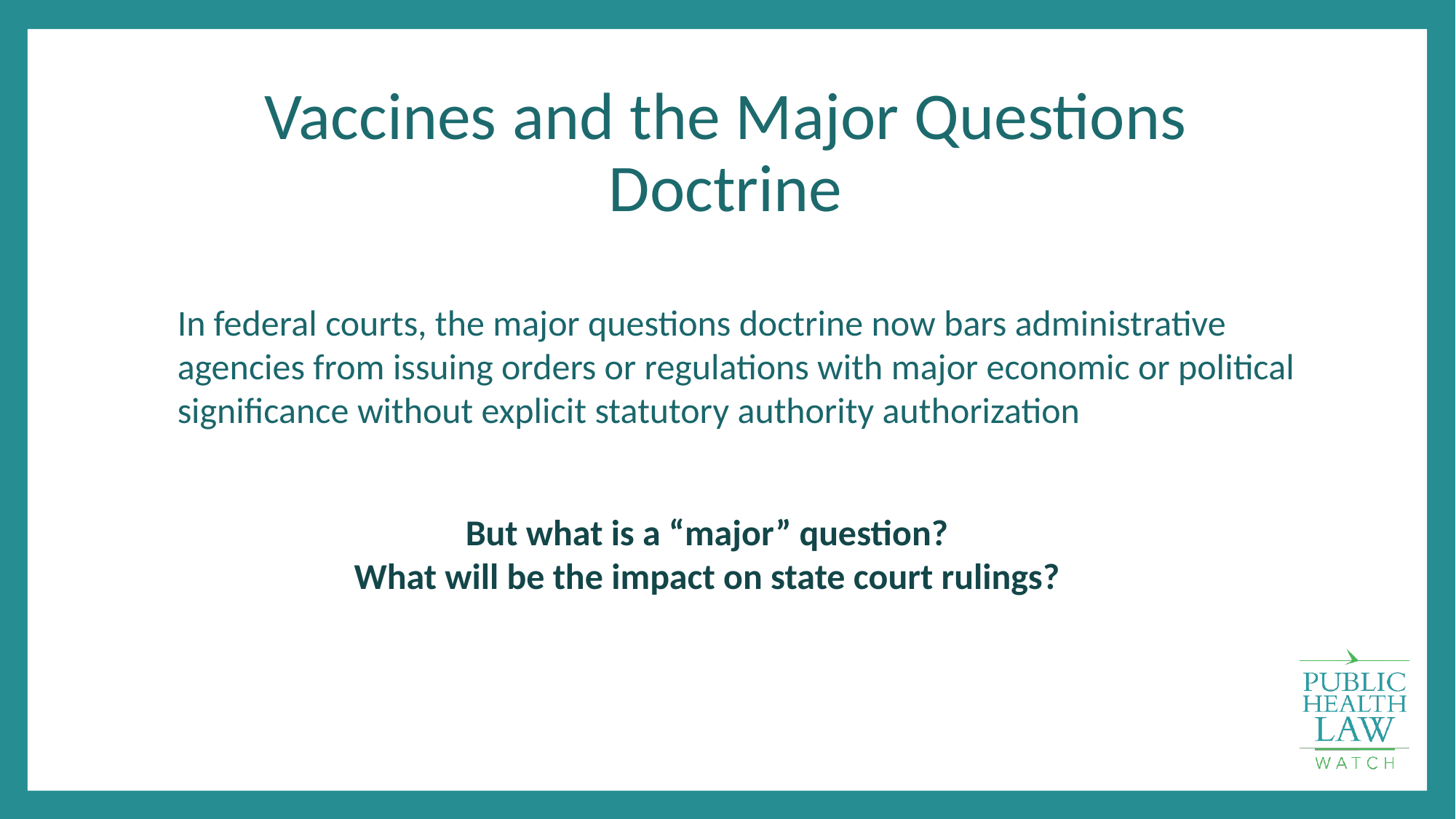

# Vaccines and the Major Questions Doctrine
In federal courts, the major questions doctrine now bars administrative agencies from issuing orders or regulations with major economic or political significance without explicit statutory authority authorization

But what is a “major” question?
What will be the impact on state court rulings?